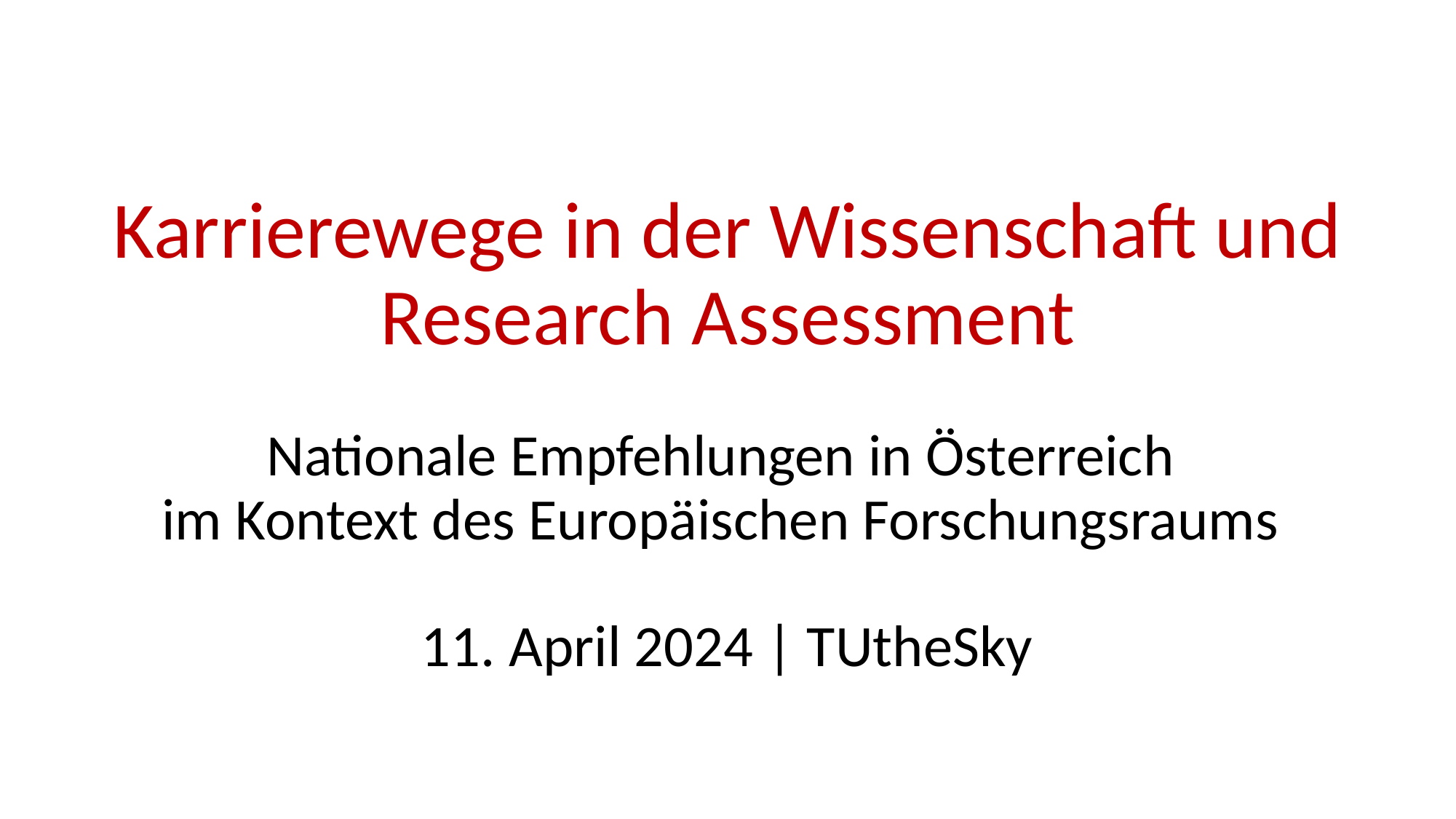

# Karrierewege in der Wissenschaft und Research Assessment Nationale Empfehlungen in Österreich im Kontext des Europäischen Forschungsraums 11. April 2024 | TUtheSky